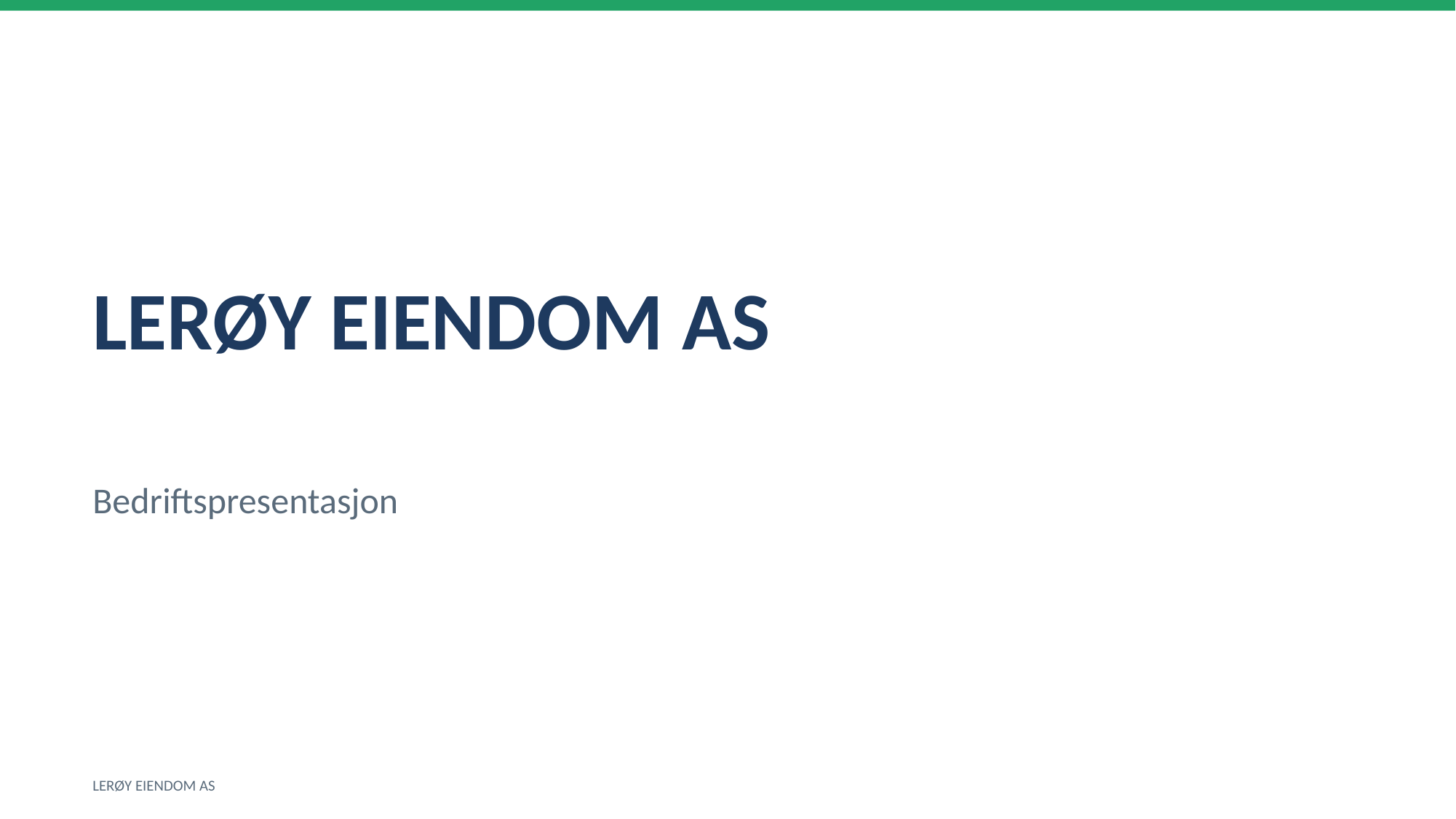

LERØY EIENDOM AS
Bedriftspresentasjon
LERØY EIENDOM AS